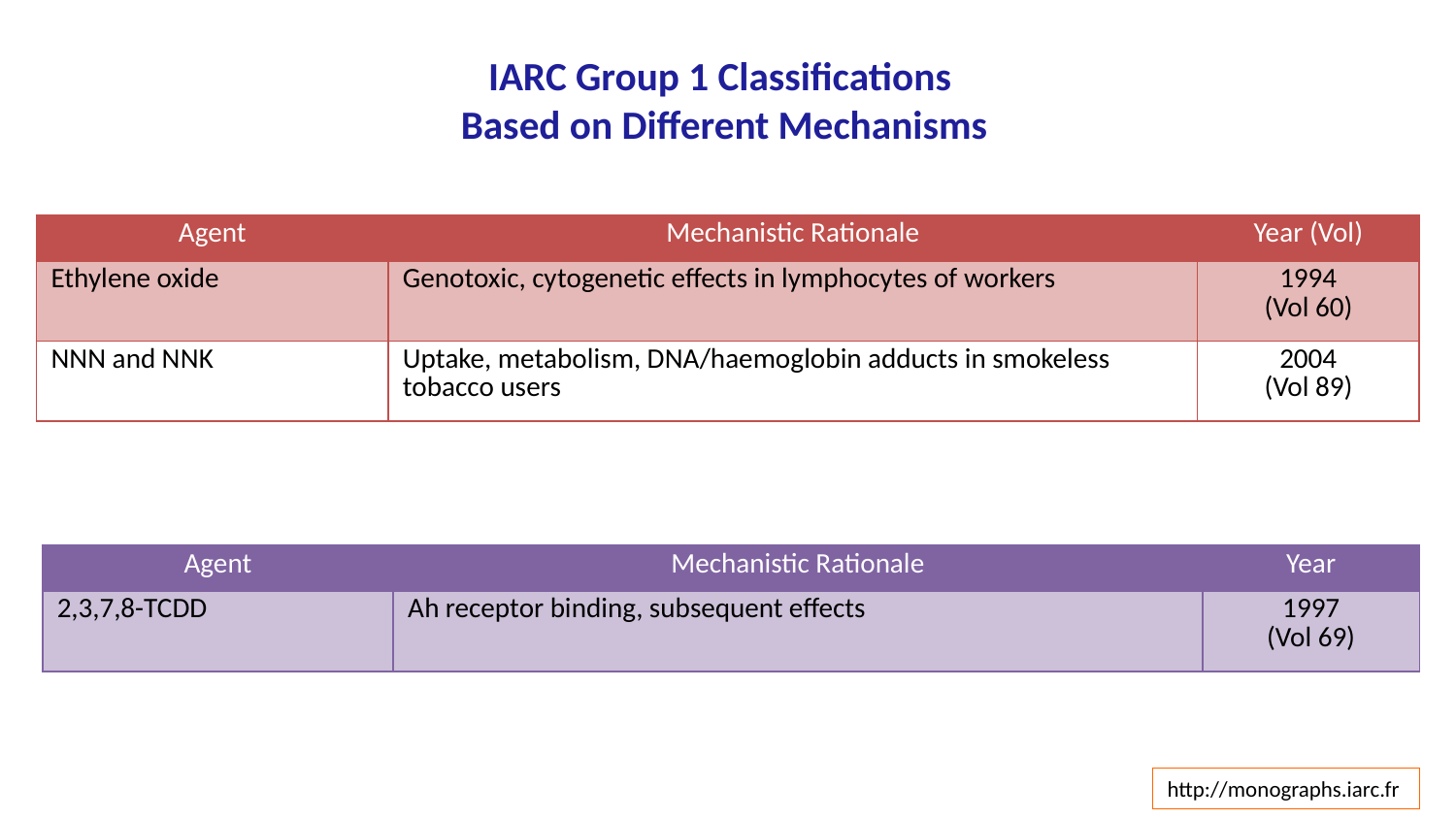

# IARC Group 1 Classifications Based on Different Mechanisms
| Agent | Mechanistic Rationale | Year (Vol) |
| --- | --- | --- |
| Ethylene oxide | Genotoxic, cytogenetic effects in lymphocytes of workers | 1994 (Vol 60) |
| NNN and NNK | Uptake, metabolism, DNA/haemoglobin adducts in smokeless tobacco users | 2004 (Vol 89) |
| Agent | Mechanistic Rationale | Year |
| --- | --- | --- |
| 2,3,7,8-TCDD | Ah receptor binding, subsequent effects | 1997 (Vol 69) |
http://monographs.iarc.fr